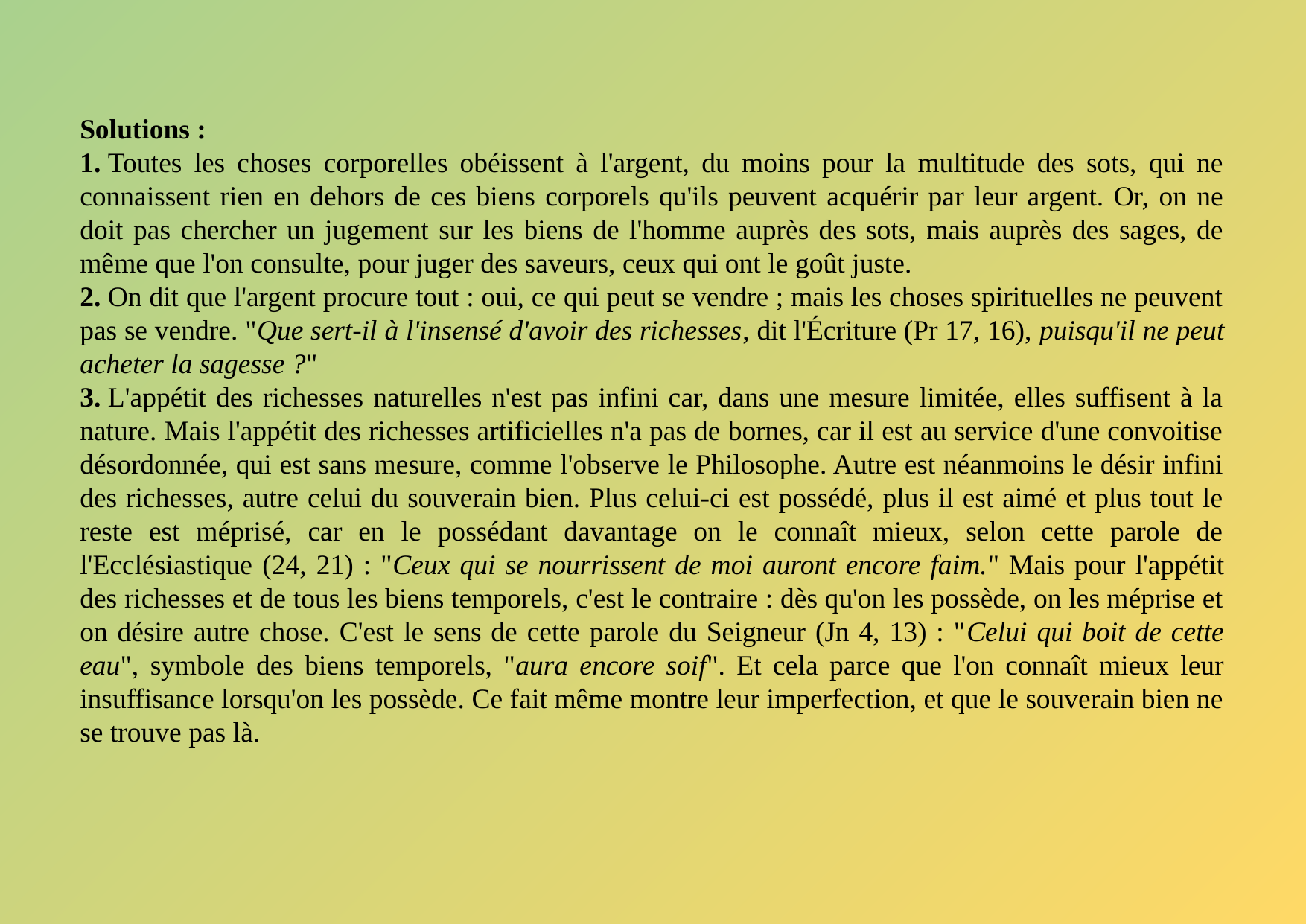

Solutions :
1. Toutes les choses corporelles obéissent à l'argent, du moins pour la multitude des sots, qui ne connaissent rien en dehors de ces biens corporels qu'ils peuvent acquérir par leur argent. Or, on ne doit pas chercher un jugement sur les biens de l'homme auprès des sots, mais auprès des sages, de même que l'on consulte, pour juger des saveurs, ceux qui ont le goût juste.
2. On dit que l'argent procure tout : oui, ce qui peut se vendre ; mais les choses spirituelles ne peuvent pas se vendre. "Que sert-il à l'insensé d'avoir des richesses, dit l'Écriture (Pr 17, 16), puisqu'il ne peut acheter la sagesse ?"
3. L'appétit des richesses naturelles n'est pas infini car, dans une mesure limitée, elles suffisent à la nature. Mais l'appétit des richesses artificielles n'a pas de bornes, car il est au service d'une convoitise désordonnée, qui est sans mesure, comme l'observe le Philosophe. Autre est néanmoins le désir infini des richesses, autre celui du souverain bien. Plus celui-ci est possédé, plus il est aimé et plus tout le reste est méprisé, car en le possédant davantage on le connaît mieux, selon cette parole de l'Ecclésiastique (24, 21) : "Ceux qui se nourrissent de moi auront encore faim." Mais pour l'appétit des richesses et de tous les biens temporels, c'est le contraire : dès qu'on les possède, on les méprise et on désire autre chose. C'est le sens de cette parole du Seigneur (Jn 4, 13) : "Celui qui boit de cette eau", symbole des biens temporels, "aura encore soif". Et cela parce que l'on connaît mieux leur insuffisance lorsqu'on les possède. Ce fait même montre leur imperfection, et que le souverain bien ne se trouve pas là.